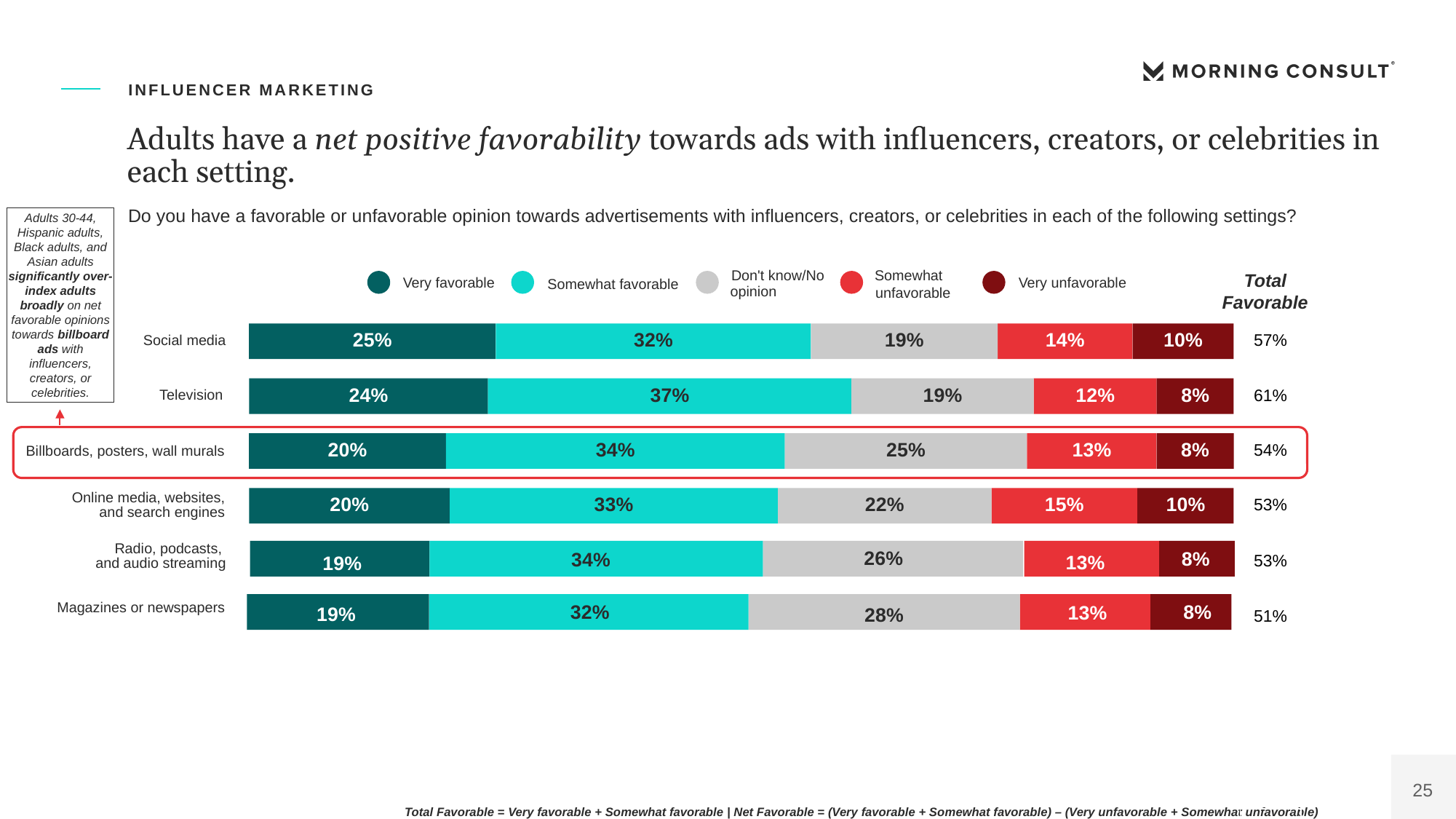

Out Of Home Advertising Association Of America 1864 Polling Presentation
OAAA8
Influencer marketing
Adults have a net positive favorability towards ads with influencers, creators, or celebrities in each setting.
Do you have a favorable or unfavorable opinion towards advertisements with influencers, creators, or celebrities in each of the following settings?
Adults 30-44, Hispanic adults, Black adults, and Asian adults significantly over-index adults broadly on net favorable opinions towards billboard ads with influencers, creators, or celebrities.
Total Favorable
Somewhat
Don't know/No

Very favorable
Very unfavorable
Somewhat favorable
opinion
unfavorable

25%
32%
19%
10%
14%
Social media

24%
37%
19%
12%
8%
Television

20%
34%
25%
13%
8%
Billboards, posters, wall murals

20%
33%
22%
10%
Online media, websites,
and search engines
15%

Radio, podcasts,
and audio streaming
26%
8%
34%
13%
19%
Magazines or newspapers
8%
32%
13%
19%
28%
8%
16%
9%
15%

9%
15%
| 57% |
| --- |
| 61% |
| 54% |
| 53% |
| 53% 51% |
|  |
|  |
|  |
|  |

19%
Total Favorable = Very favorable + Somewhat favorable | Net Favorable = (Very favorable + Somewhat favorable) – (Very unfavorable + Somewhat unfavorable)